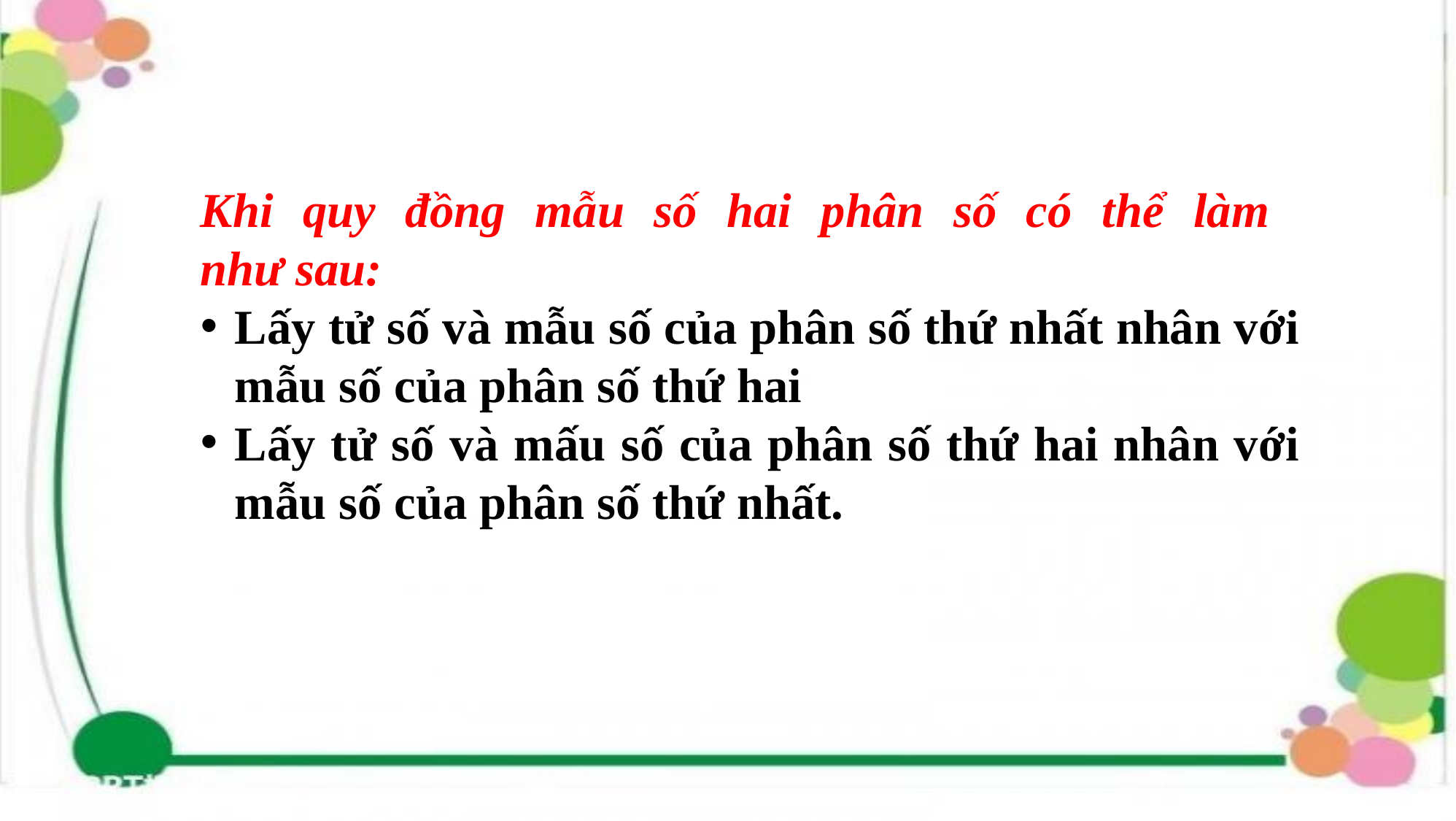

Khi quy đồng mẫu số hai phân số có thể làm
như sau:
Lấy tử số và mẫu số của phân số thứ nhất nhân với mẫu số của phân số thứ hai
Lấy tử số và mấu số của phân số thứ hai nhân với mẫu số của phân số thứ nhất.